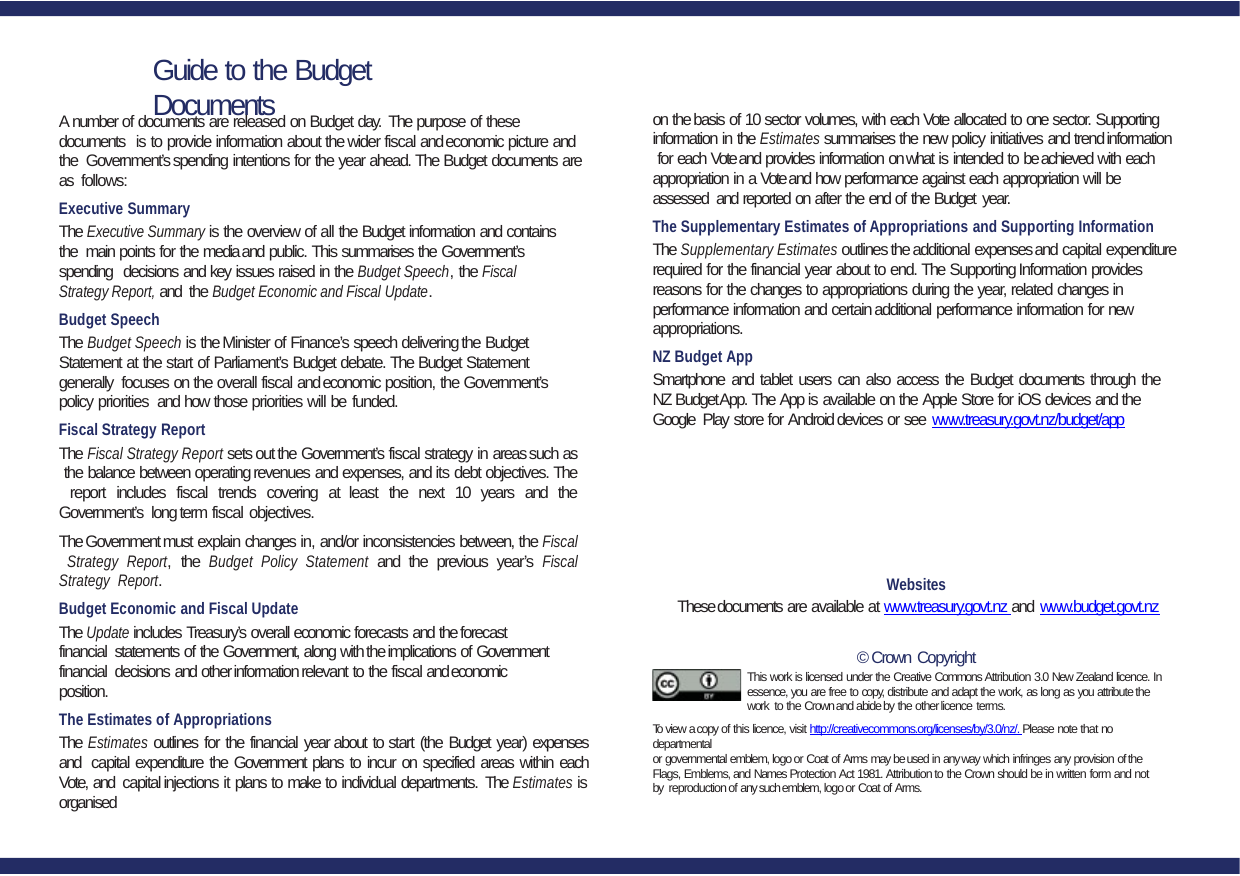

# Guide to the Budget Documents
on the basis of 10 sector volumes, with each Vote allocated to one sector. Supporting  information in the Estimates summarises the new policy initiatives and trend information  for each Vote and provides information on what is intended to be achieved with each  appropriation in a Vote and how performance against each appropriation will be assessed  and reported on after the end of the Budget year.
The Supplementary Estimates of Appropriations and Supporting Information
The Supplementary Estimates outlines the additional expenses and capital expenditure  required for the financial year about to end. The Supporting Information provides  reasons for the changes to appropriations during the year, related changes in  performance information and certain additional performance information for new  appropriations.
NZ Budget App
Smartphone and tablet users can also access the Budget documents through the
NZ Budget App. The App is available on the Apple Store for iOS devices and the Google  Play store for Android devices or see www.treasury.govt.nz/budget/app
A number of documents are released on Budget day. The purpose of these documents   is to provide information about the wider fiscal and economic picture and the  Government’s spending intentions for the year ahead. The Budget documents are as  follows:
Executive Summary
The Executive Summary is the overview of all the Budget information and contains the  main points for the media and public. This summarises the Government’s spending  decisions and key issues raised in the Budget Speech, the Fiscal Strategy Report, and  the Budget Economic and Fiscal Update.
Budget Speech
The Budget Speech is the Minister of Finance’s speech delivering the Budget  Statement at the start of Parliament’s Budget debate. The Budget Statement generally  focuses on the overall fiscal and economic position, the Government’s policy priorities  and how those priorities will be funded.
Fiscal Strategy Report
The Fiscal Strategy Report sets out the Government’s fiscal strategy in areas such as  the balance between operating revenues and expenses, and its debt objectives. The  report includes fiscal trends covering at least the next 10 years and the Government’s  long term fiscal objectives.
The Government must explain changes in, and/or inconsistencies between, the Fiscal  Strategy Report, the Budget Policy Statement and the previous year’s Fiscal Strategy  Report.
Budget Economic and Fiscal Update
The Update includes Treasury’s overall economic forecasts and the forecast financial  statements of the Government, along with the implications of Government financial  decisions and other information relevant to the fiscal and economic position.
The Estimates of Appropriations
The Estimates outlines for the financial year about to start (the Budget year) expenses and  capital expenditure the Government plans to incur on specified areas within each Vote, and  capital injections it plans to make to individual departments. The Estimates is organised
Websites
These documents are available at www.treasury.govt.nz and www.budget.govt.nz

© Crown Copyright
This work is licensed under the Creative Commons Attribution 3.0 New Zealand licence. In  essence, you are free to copy, distribute and adapt the work, as long as you attribute the work  to the Crown and abide by the other licence terms.
To view a copy of this licence, visit http://creativecommons.org/licenses/by/3.0/nz/. Please note that no departmental
or governmental emblem, logo or Coat of Arms may be used in any way which infringes any provision of the  Flags, Emblems, and Names Protection Act 1981. Attribution to the Crown should be in written form and not by  reproduction of any such emblem, logo or Coat of Arms.